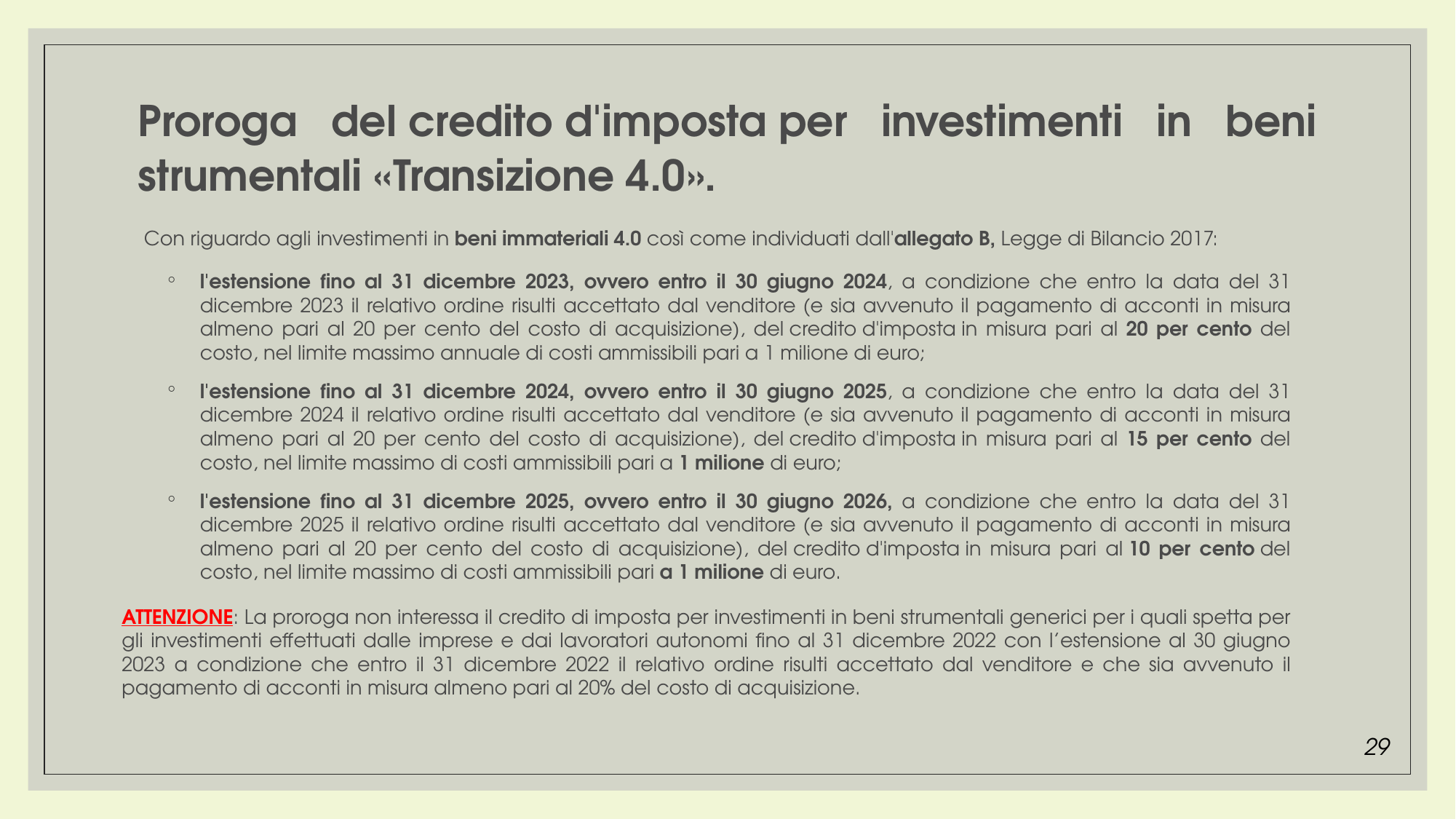

Proroga del credito d'imposta per investimenti in beni strumentali «Transizione 4.0».
Con riguardo agli investimenti in beni immateriali 4.0 così come individuati dall'allegato B, Legge di Bilancio 2017:
l'estensione fino al 31 dicembre 2023, ovvero entro il 30 giugno 2024, a condizione che entro la data del 31 dicembre 2023 il relativo ordine risulti accettato dal venditore (e sia avvenuto il pagamento di acconti in misura almeno pari al 20 per cento del costo di acquisizione), del credito d'imposta in misura pari al 20 per cento del costo, nel limite massimo annuale di costi ammissibili pari a 1 milione di euro;
l'estensione fino al 31 dicembre 2024, ovvero entro il 30 giugno 2025, a condizione che entro la data del 31 dicembre 2024 il relativo ordine risulti accettato dal venditore (e sia avvenuto il pagamento di acconti in misura almeno pari al 20 per cento del costo di acquisizione), del credito d'imposta in misura pari al 15 per cento del costo, nel limite massimo di costi ammissibili pari a 1 milione di euro;
l'estensione fino al 31 dicembre 2025, ovvero entro il 30 giugno 2026, a condizione che entro la data del 31 dicembre 2025 il relativo ordine risulti accettato dal venditore (e sia avvenuto il pagamento di acconti in misura almeno pari al 20 per cento del costo di acquisizione), del credito d'imposta in misura pari al 10 per cento del costo, nel limite massimo di costi ammissibili pari a 1 milione di euro.
ATTENZIONE: La proroga non interessa il credito di imposta per investimenti in beni strumentali generici per i quali spetta per gli investimenti effettuati dalle imprese e dai lavoratori autonomi fino al 31 dicembre 2022 con l’estensione al 30 giugno 2023 a condizione che entro il 31 dicembre 2022 il relativo ordine risulti accettato dal venditore e che sia avvenuto il pagamento di acconti in misura almeno pari al 20% del costo di acquisizione.

29